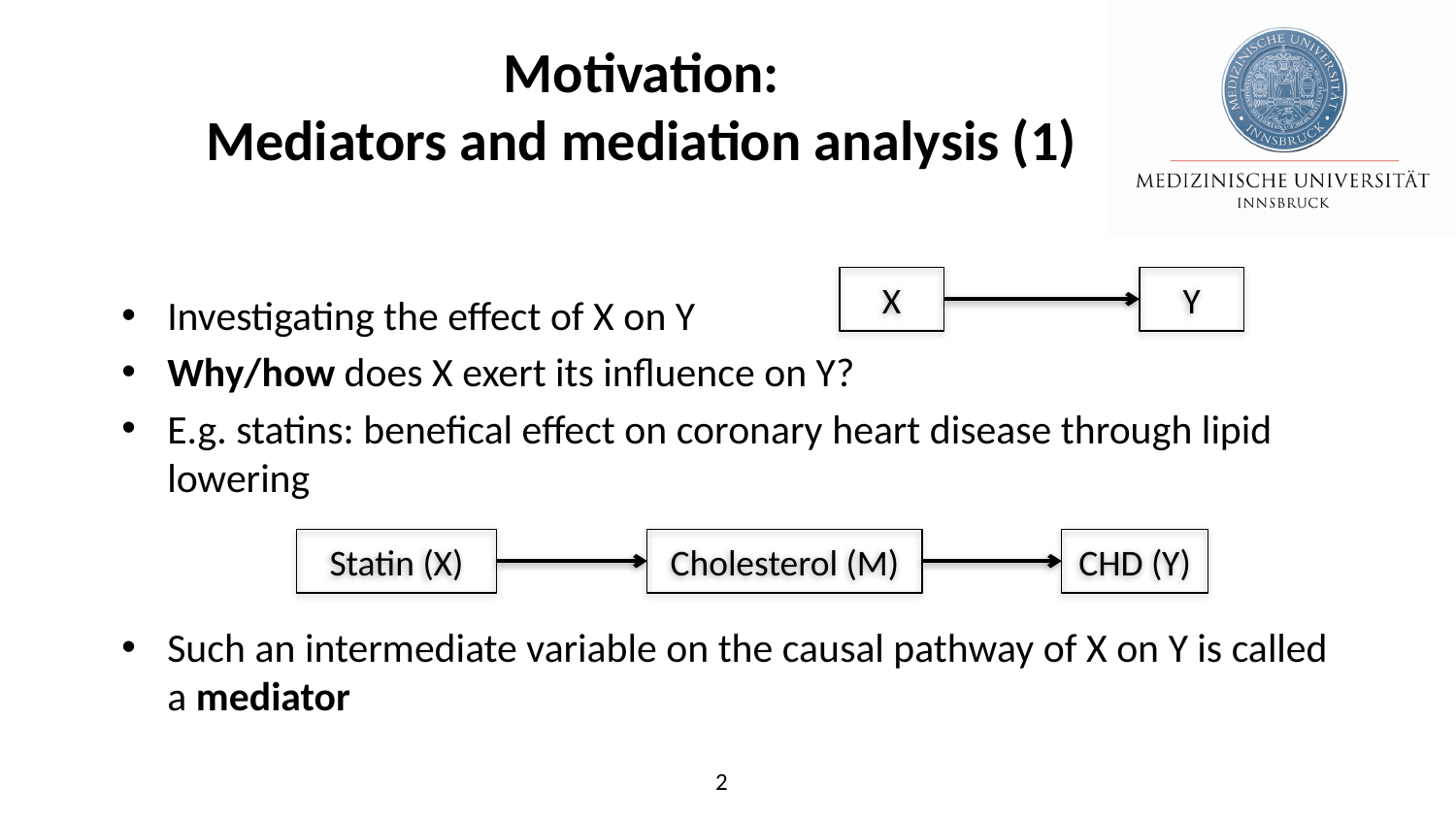

# Motivation: Mediators and mediation analysis (1)
X
Y
Investigating the effect of X on Y
Why/how does X exert its influence on Y?
E.g. statins: benefical effect on coronary heart disease through lipid lowering

Such an intermediate variable on the causal pathway of X on Y is called a mediator
Statin (X)
CHD (Y)
Cholesterol (M)
2